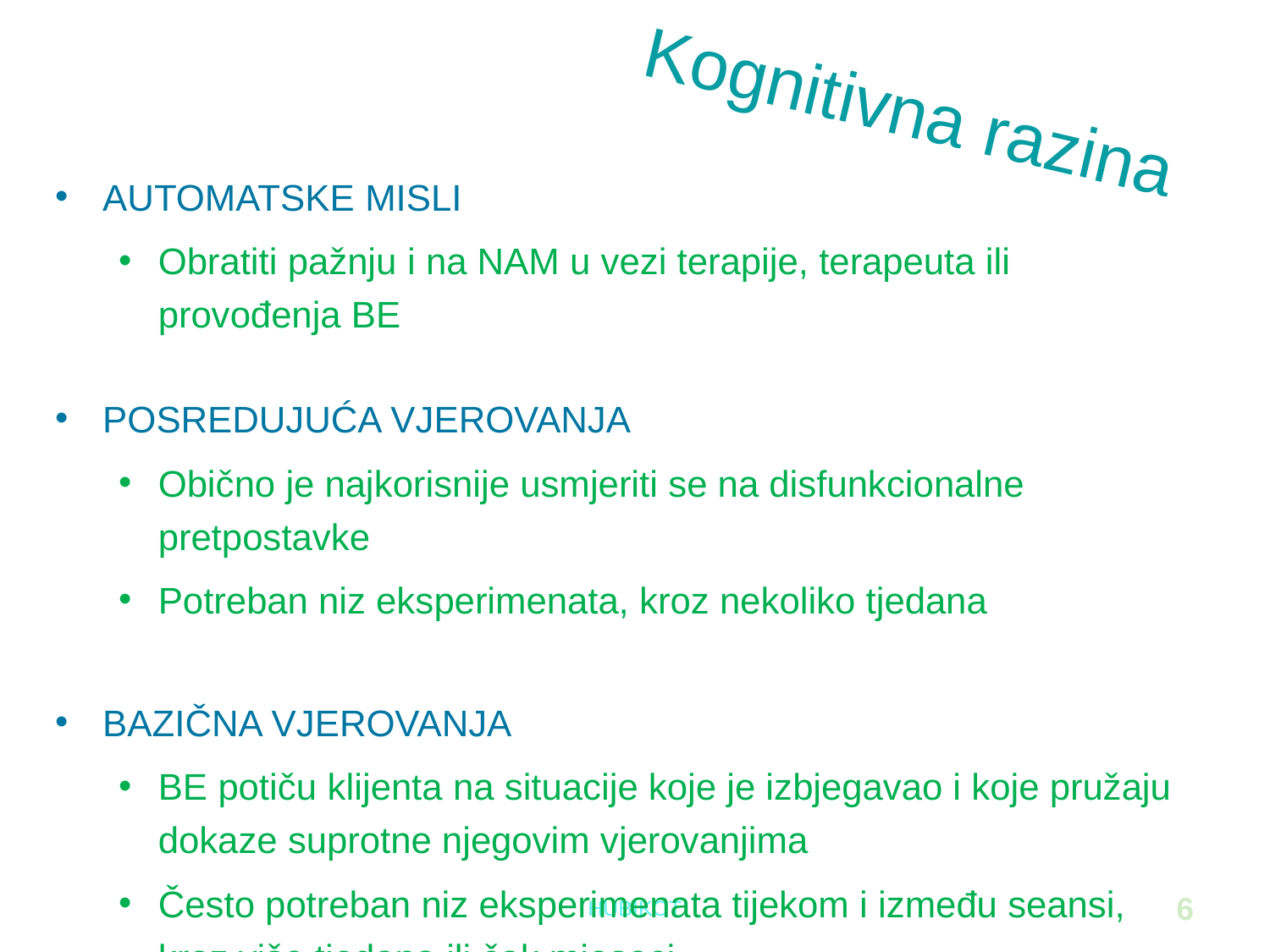

# Kognitivna razina
AUTOMATSKE MISLI
Obratiti pažnju i na NAM u vezi terapije, terapeuta ili provođenja BE

POSREDUJUĆA VJEROVANJA
Obično je najkorisnije usmjeriti se na disfunkcionalne pretpostavke
Potreban niz eksperimenata, kroz nekoliko tjedana

BAZIČNA VJEROVANJA
BE potiču klijenta na situacije koje je izbjegavao i koje pružaju dokaze suprotne njegovim vjerovanjima
Često potreban niz eksperimenata tijekom i između seansi, kroz više tjedana ili čak mjeseci
HUBIKOT
6